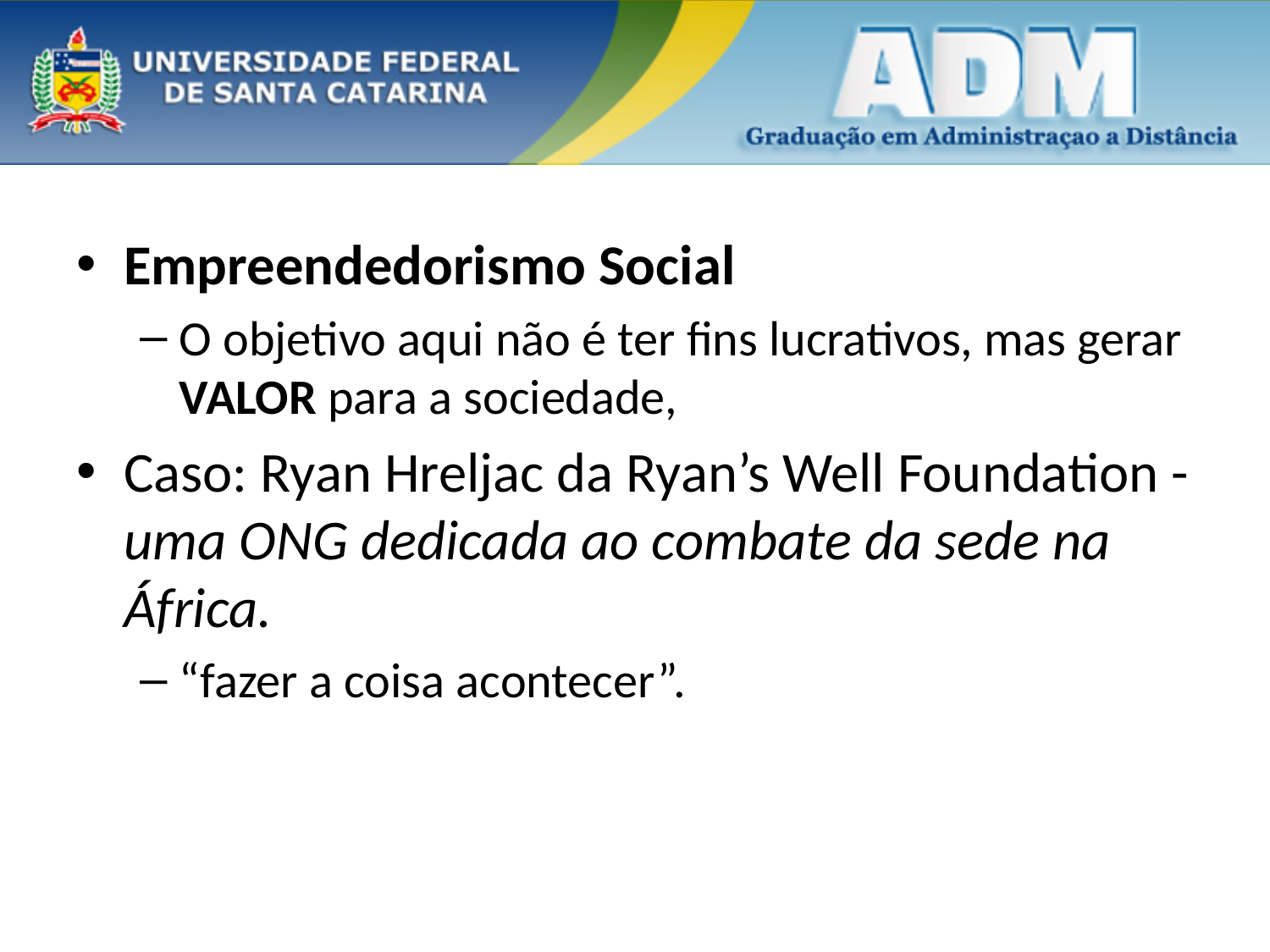

#
Empreendedorismo Social
O objetivo aqui não é ter fins lucrativos, mas gerar VALOR para a sociedade,
Caso: Ryan Hreljac da Ryan’s Well Foundation - uma ONG dedicada ao combate da sede na África.
“fazer a coisa acontecer”.